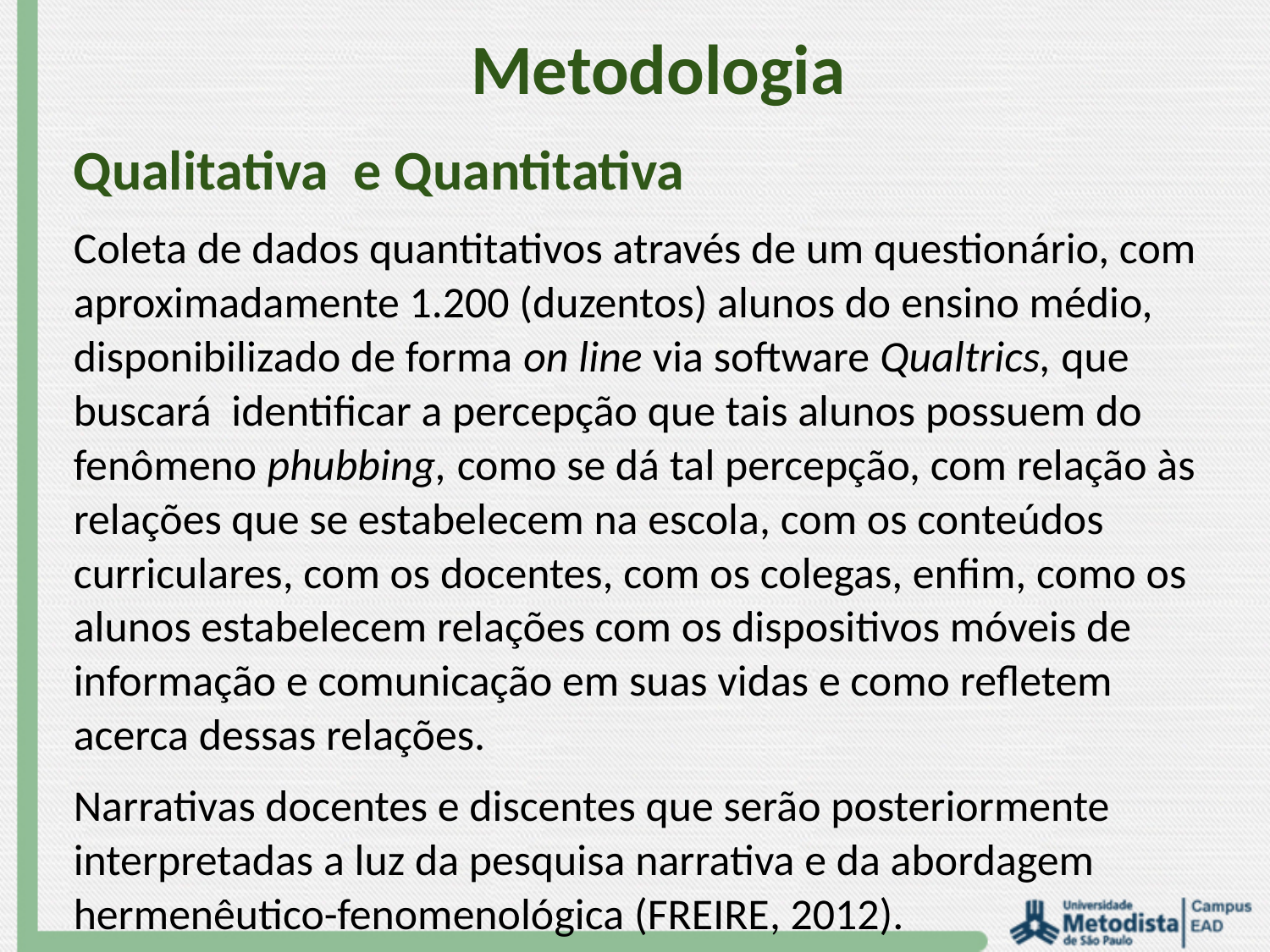

Metodologia

Qualitativa  e Quantitativa
Coleta de dados quantitativos através de um questionário, com aproximadamente 1.200 (duzentos) alunos do ensino médio, disponibilizado de forma on line via software Qualtrics, que buscará  identificar a percepção que tais alunos possuem do fenômeno phubbing, como se dá tal percepção, com relação às relações que se estabelecem na escola, com os conteúdos curriculares, com os docentes, com os colegas, enfim, como os alunos estabelecem relações com os dispositivos móveis de informação e comunicação em suas vidas e como refletem acerca dessas relações.
Narrativas docentes e discentes que serão posteriormente interpretadas a luz da pesquisa narrativa e da abordagem hermenêutico-fenomenológica (FREIRE, 2012).